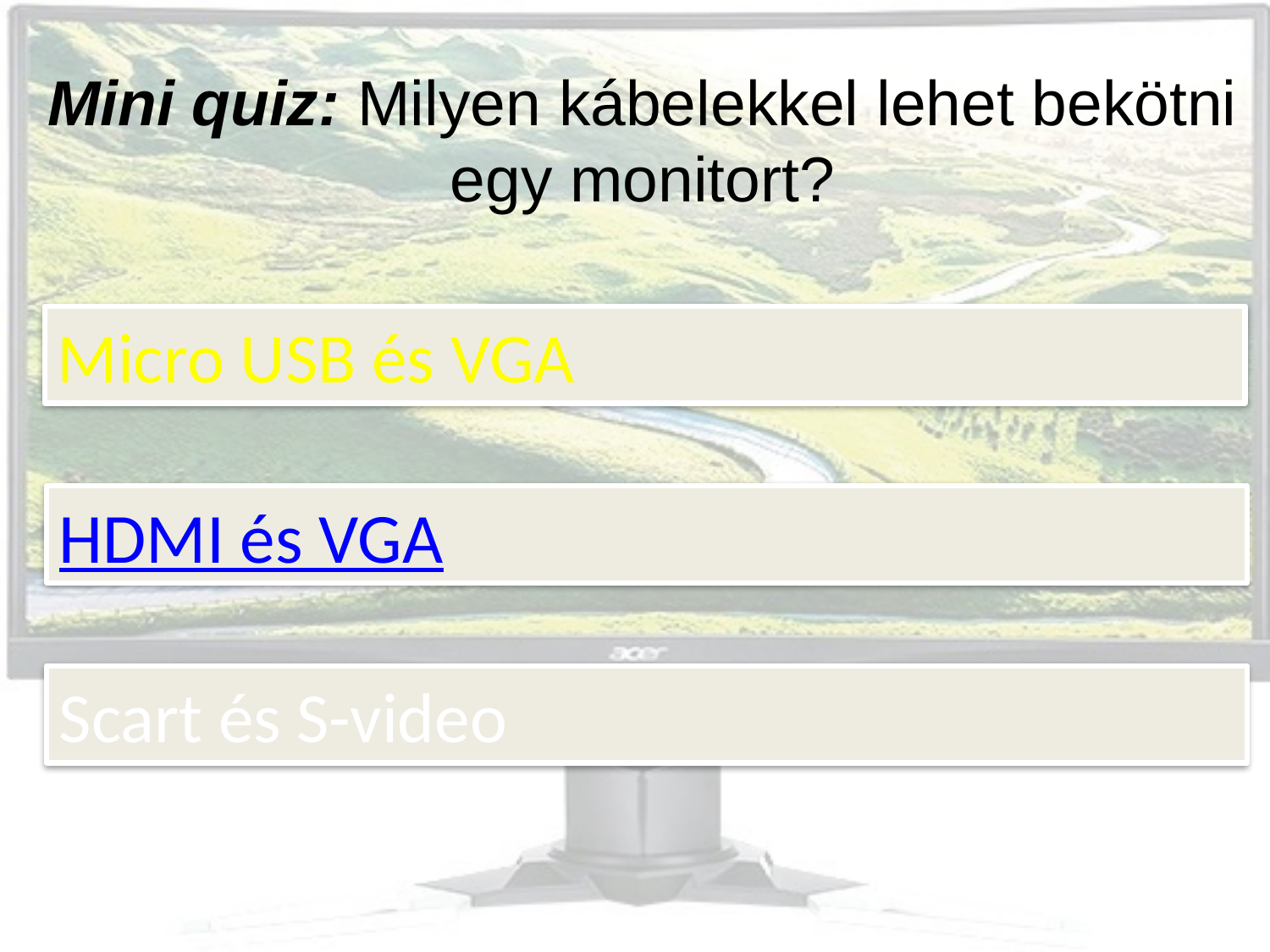

Mini quiz: Milyen kábelekkel lehet bekötni egy monitort?
Micro USB és VGA
HDMI és VGA
Scart és S-video